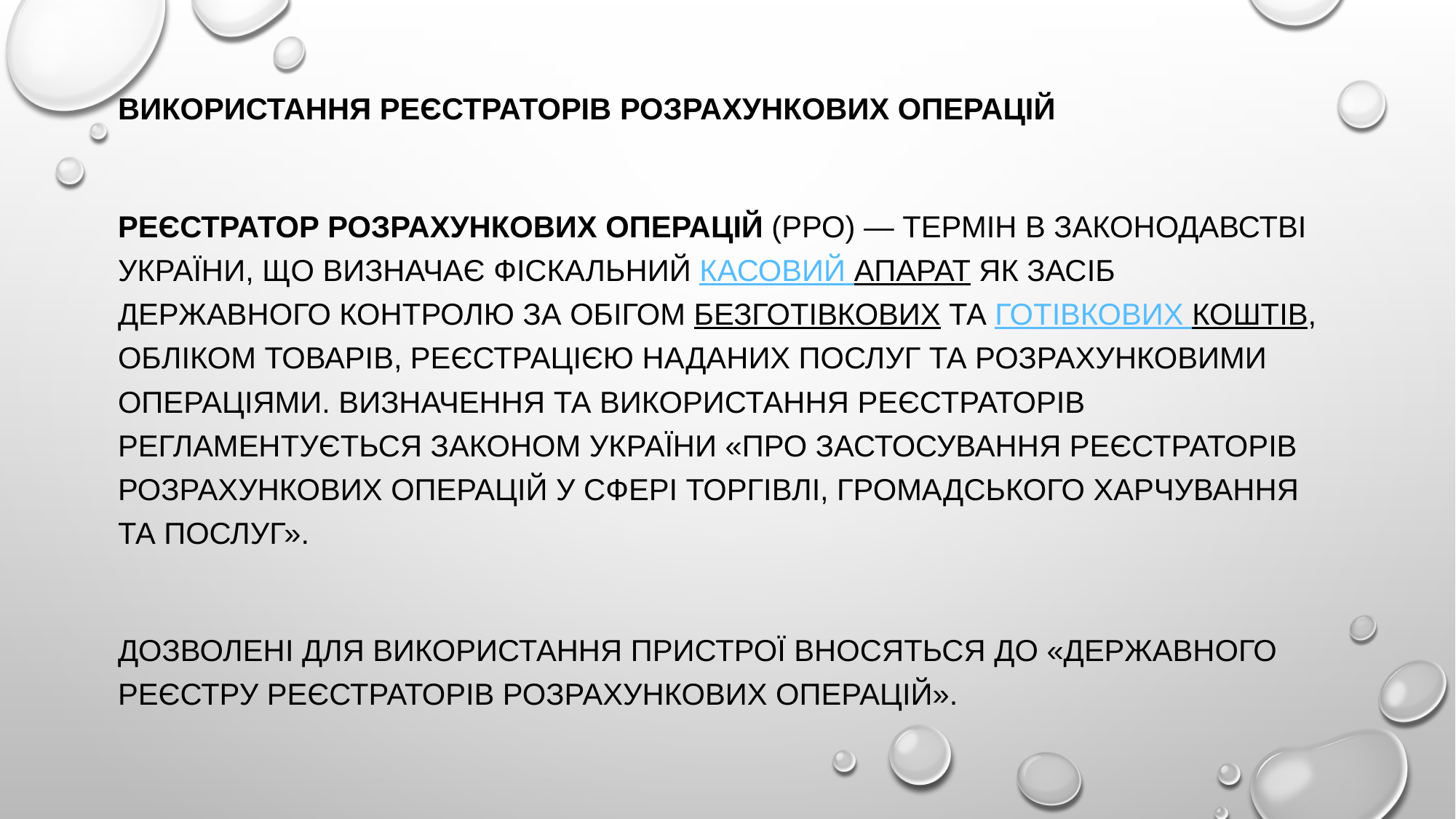

Використання реєстраторів розрахункових операцій

Реєстратор розрахункових операцій (РРО) — термін в законодавстві України, що визначає фіскальний касовий апарат як засіб державного контролю за обігом безготівкових та готівкових коштів, обліком товарів, реєстрацією наданих послуг та розрахунковими операціями. Визначення та використання реєстраторів регламентується Законом України «Про застосування реєстраторів розрахункових операцій у сфері торгівлі, громадського харчування та послуг».

Дозволені для використання пристрої вносяться до «Державного реєстру реєстраторів розрахункових операцій».